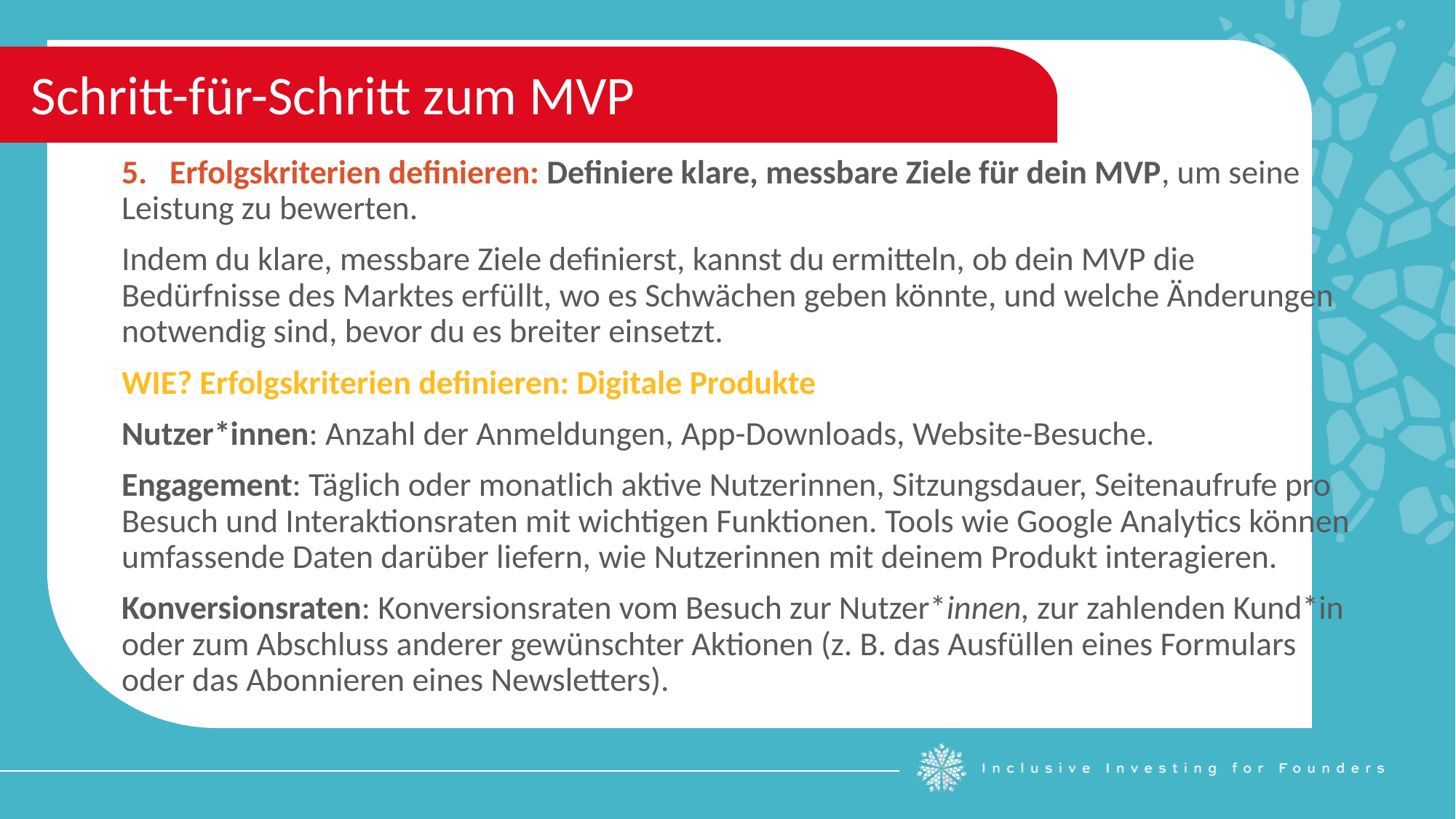

Schritt-für-Schritt zum MVP
   Erfolgskriterien definieren: Definiere klare, messbare Ziele für dein MVP, um seine Leistung zu bewerten.
Indem du klare, messbare Ziele definierst, kannst du ermitteln, ob dein MVP die Bedürfnisse des Marktes erfüllt, wo es Schwächen geben könnte, und welche Änderungen notwendig sind, bevor du es breiter einsetzt.
WIE? Erfolgskriterien definieren: Digitale Produkte
Nutzer*innen: Anzahl der Anmeldungen, App-Downloads, Website-Besuche.
Engagement: Täglich oder monatlich aktive Nutzerinnen, Sitzungsdauer, Seitenaufrufe pro Besuch und Interaktionsraten mit wichtigen Funktionen. Tools wie Google Analytics können umfassende Daten darüber liefern, wie Nutzerinnen mit deinem Produkt interagieren.
Konversionsraten: Konversionsraten vom Besuch zur Nutzer*innen, zur zahlenden Kund*in oder zum Abschluss anderer gewünschter Aktionen (z. B. das Ausfüllen eines Formulars oder das Abonnieren eines Newsletters).